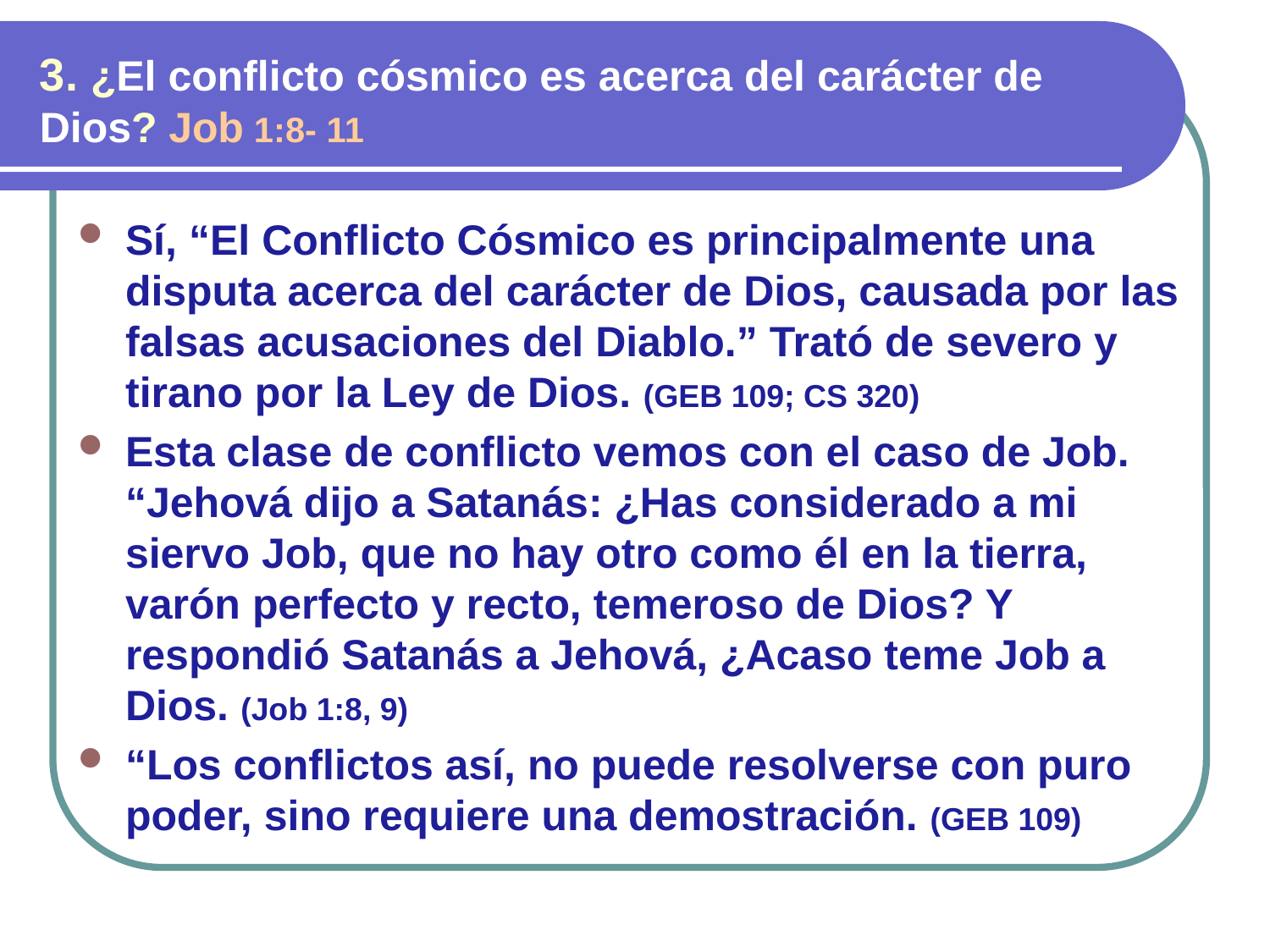

3. ¿El conflicto cósmico es acerca del carácter de Dios? Job 1:8- 11
Sí, “El Conflicto Cósmico es principalmente una disputa acerca del carácter de Dios, causada por las falsas acusaciones del Diablo.” Trató de severo y tirano por la Ley de Dios. (GEB 109; CS 320)
Esta clase de conflicto vemos con el caso de Job. “Jehová dijo a Satanás: ¿Has considerado a mi siervo Job, que no hay otro como él en la tierra, varón perfecto y recto, temeroso de Dios? Y respondió Satanás a Jehová, ¿Acaso teme Job a Dios. (Job 1:8, 9)
“Los conflictos así, no puede resolverse con puro poder, sino requiere una demostración. (GEB 109)